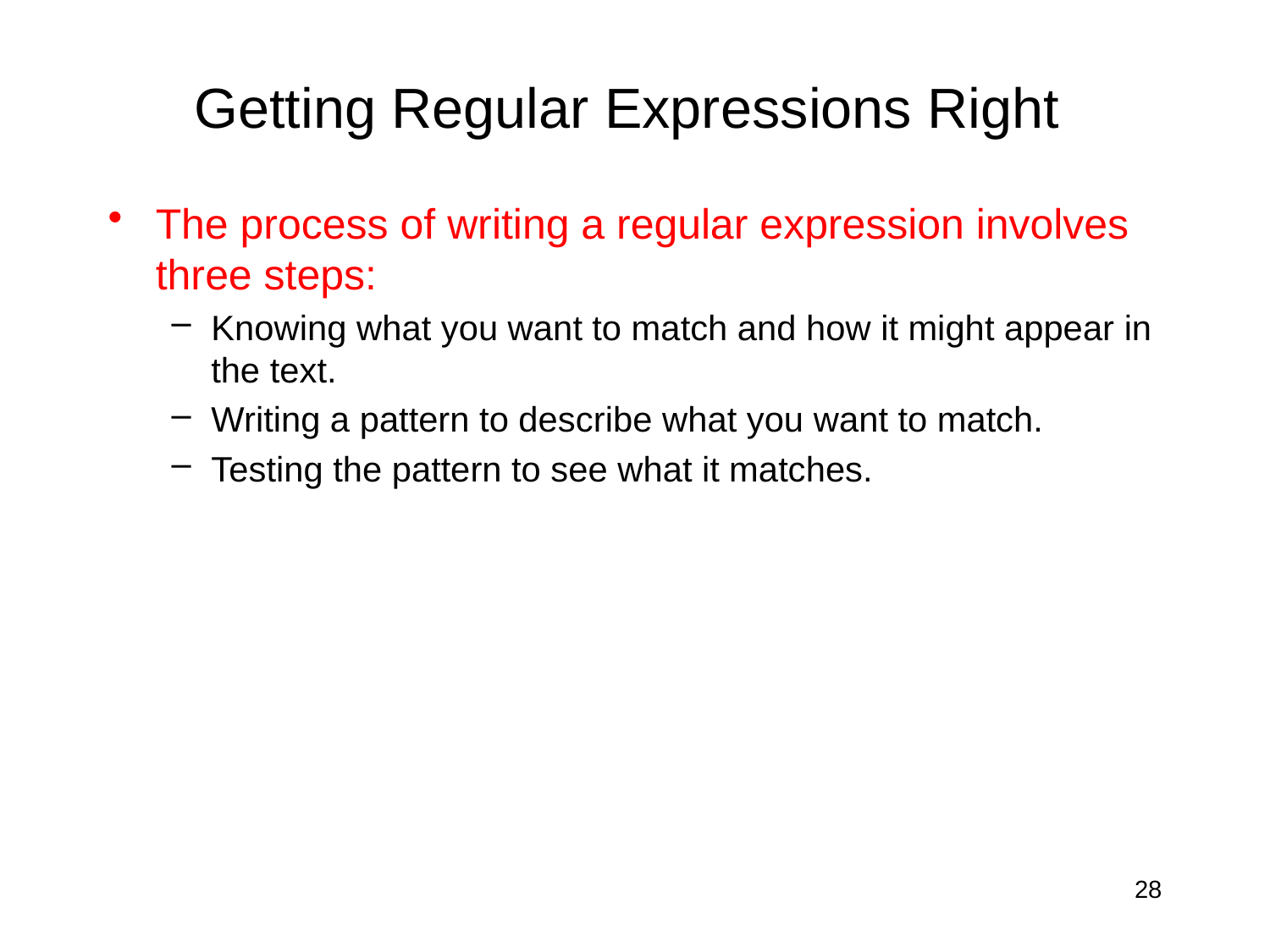

# Getting Regular Expressions Right
The process of writing a regular expression involves three steps:
Knowing what you want to match and how it might appear in the text.
Writing a pattern to describe what you want to match.
Testing the pattern to see what it matches.

28